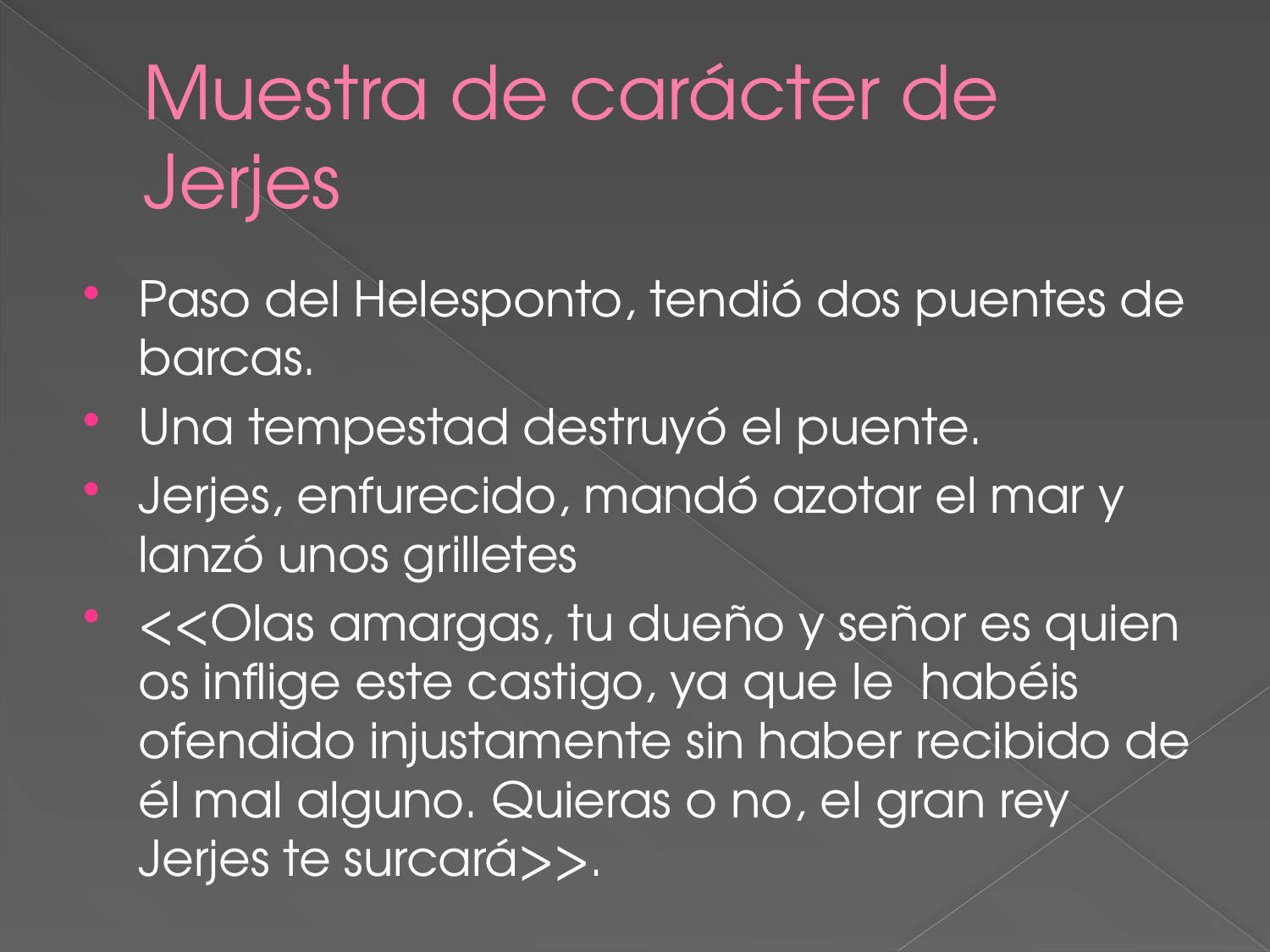

# Muestra de carácter de Jerjes
Paso del Helesponto, tendió dos puentes de barcas.
Una tempestad destruyó el puente.
Jerjes, enfurecido, mandó azotar el mar y lanzó unos grilletes
<<Olas amargas, tu dueño y señor es quien os inflige este castigo, ya que le  habéis ofendido injustamente sin haber recibido de él mal alguno. Quieras o no, el gran rey Jerjes te surcará>>.